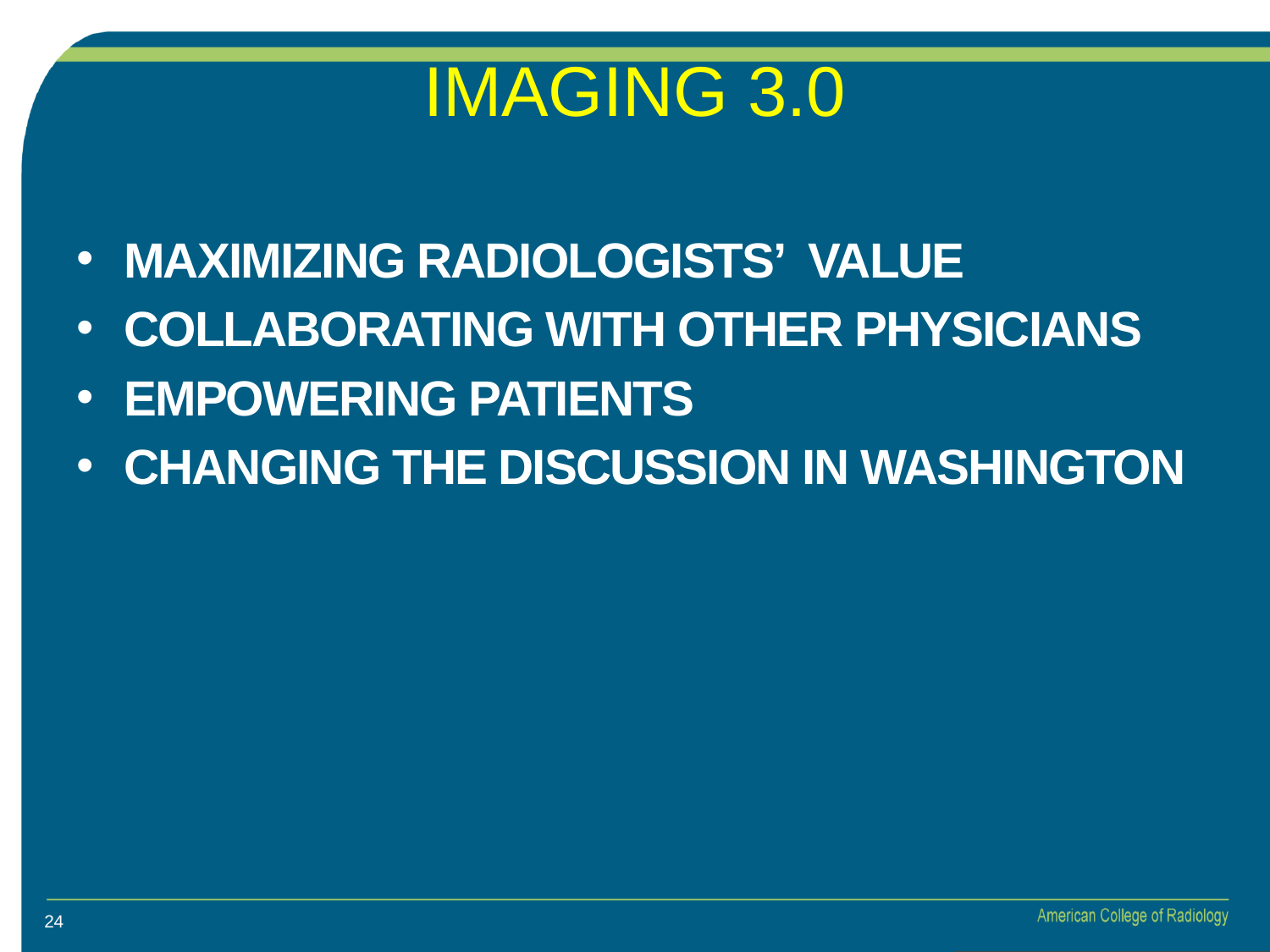

Imaging 3.0
Maximizing radiologists’  value
Collaborating with other physicians
Empowering patients
Changing the discussion in Washington